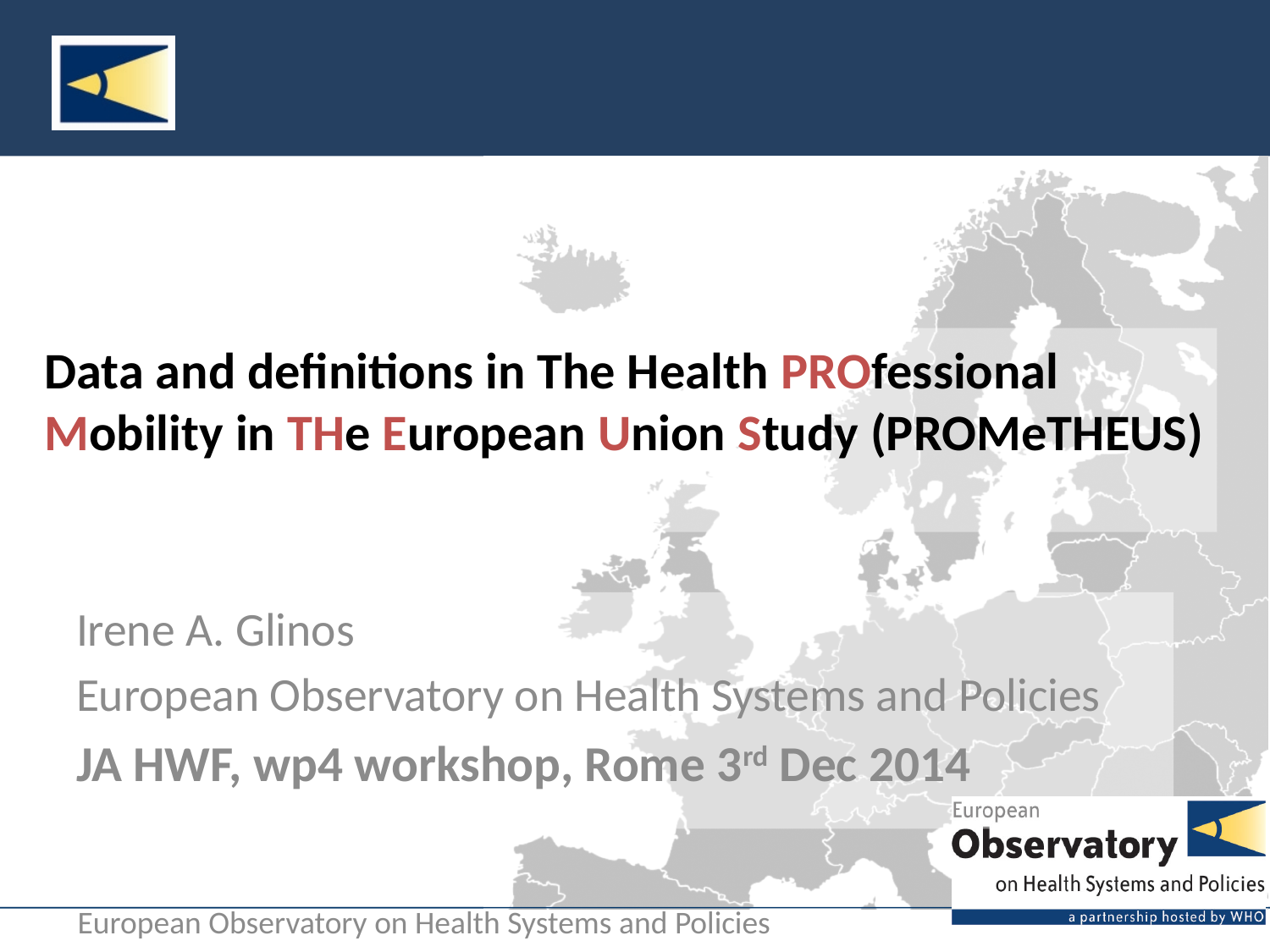

# Data and definitions in The Health PROfessional Mobility in THe European Union Study (PROMeTHEUS)
Irene A. Glinos
European Observatory on Health Systems and Policies
JA HWF, wp4 workshop, Rome 3rd Dec 2014